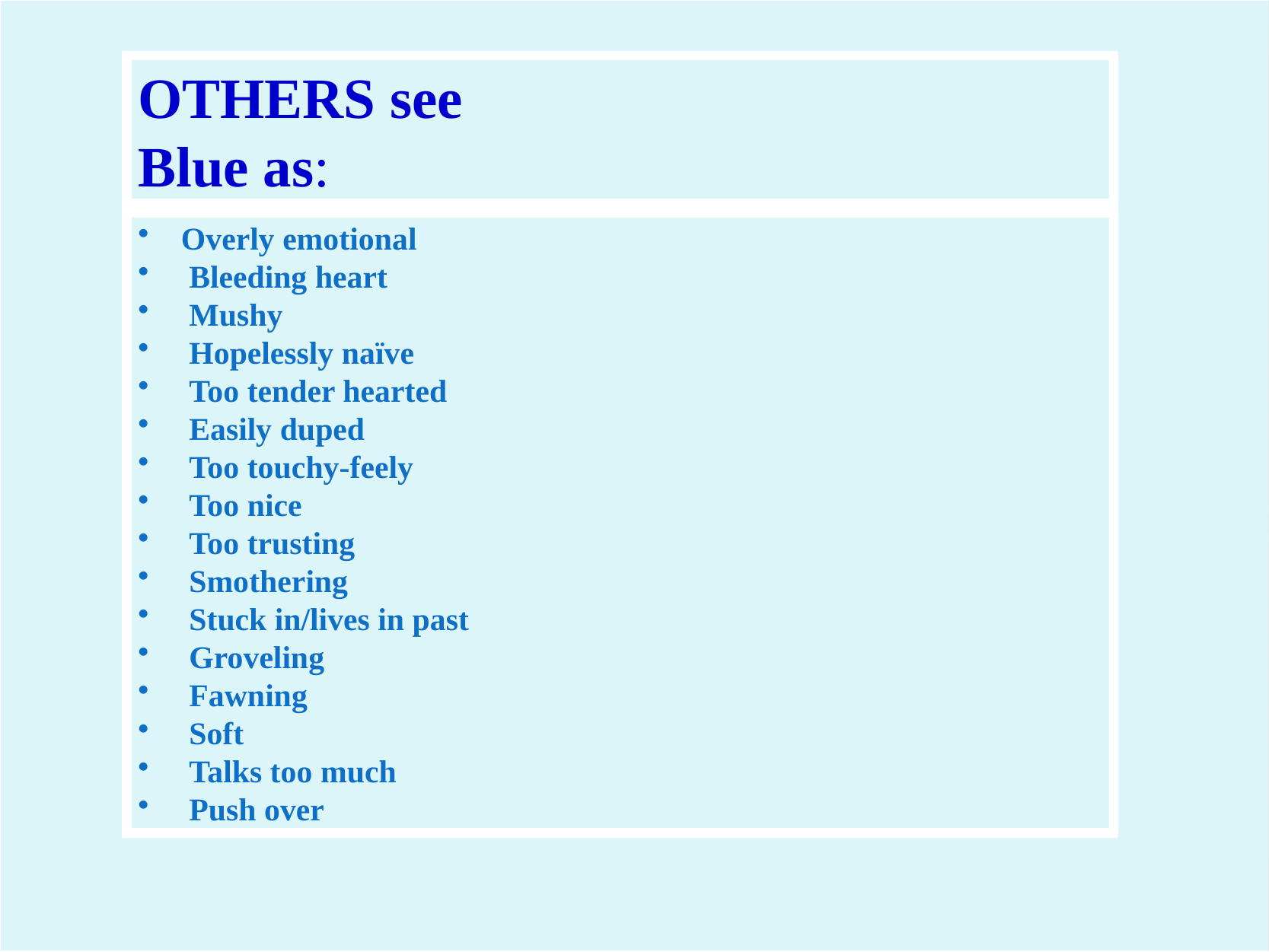

OTHERS see
Blue as:

  Overly emotional
   Bleeding heart
   Mushy
   Hopelessly naïve
   Too tender hearted
   Easily duped
   Too touchy-feely
   Too nice
   Too trusting
   Smothering
   Stuck in/lives in past
   Groveling
   Fawning
   Soft
   Talks too much
   Push over